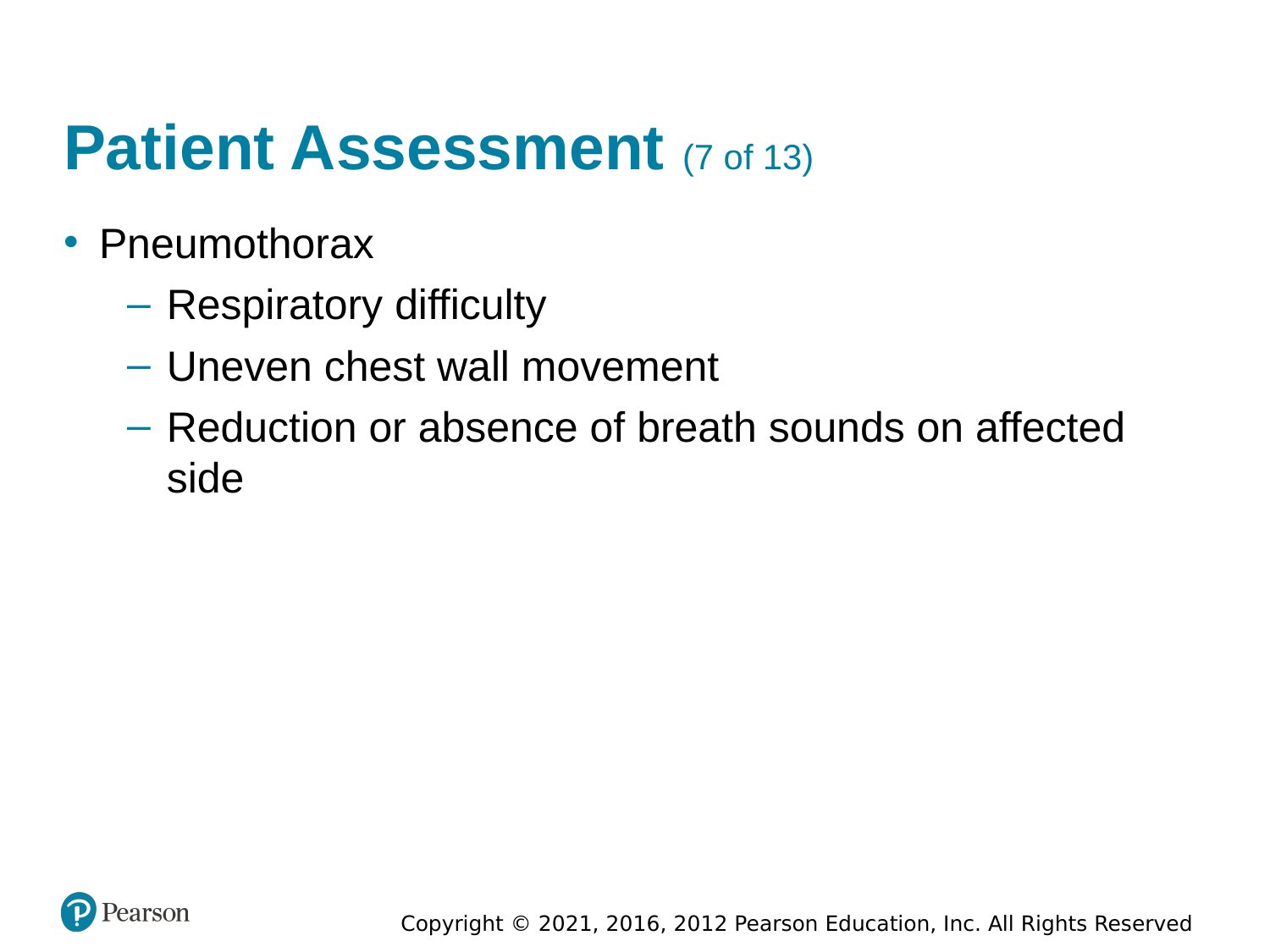

# Patient Assessment (7 of 13)
Pneumothorax
Respiratory difficulty
Uneven chest wall movement
Reduction or absence of breath sounds on affected side